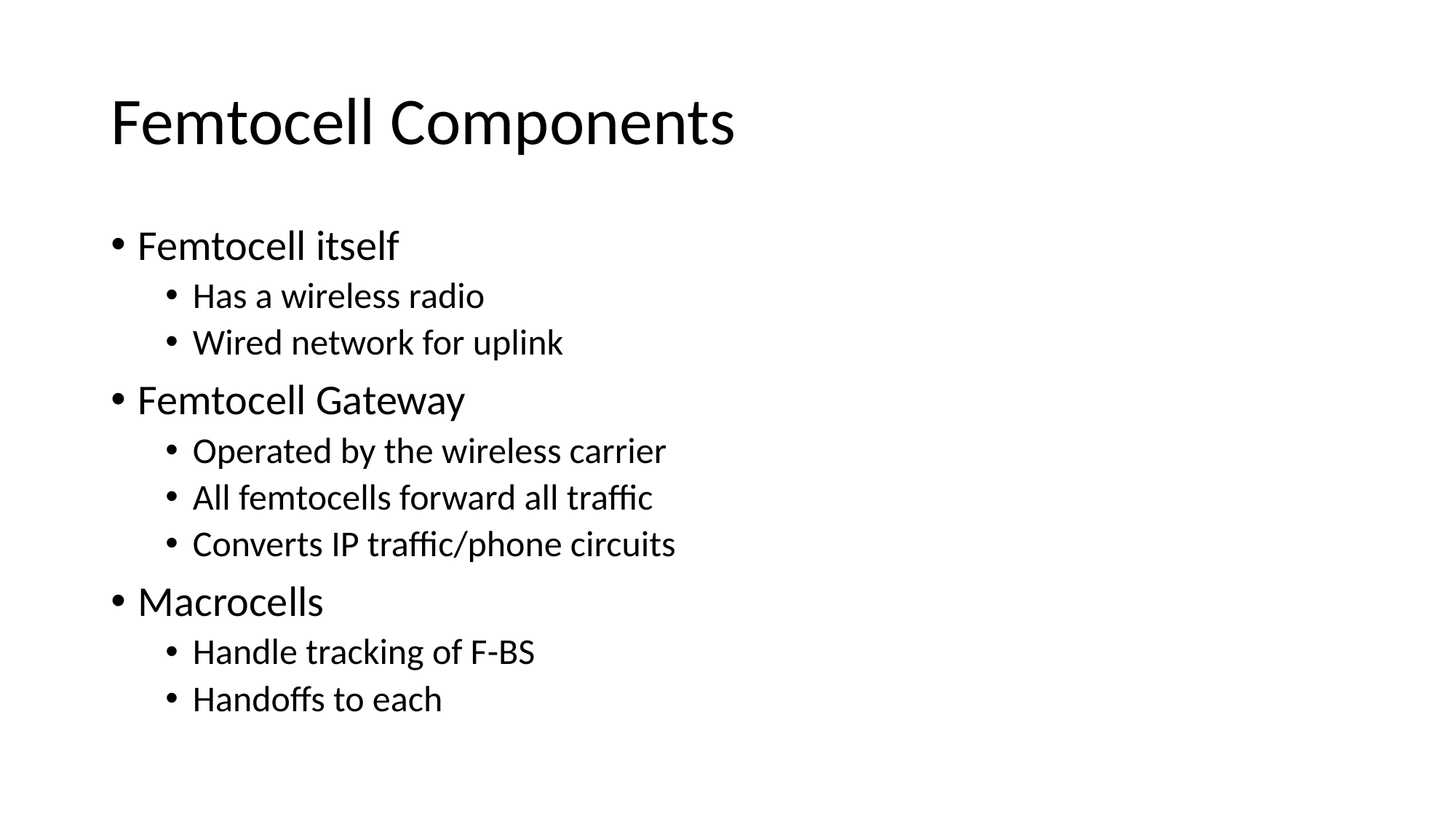

# Femtocell Components
Femtocell itself
Has a wireless radio
Wired network for uplink
Femtocell Gateway
Operated by the wireless carrier
All femtocells forward all traffic
Converts IP traffic/phone circuits
Macrocells
Handle tracking of F-BS
Handoffs to each